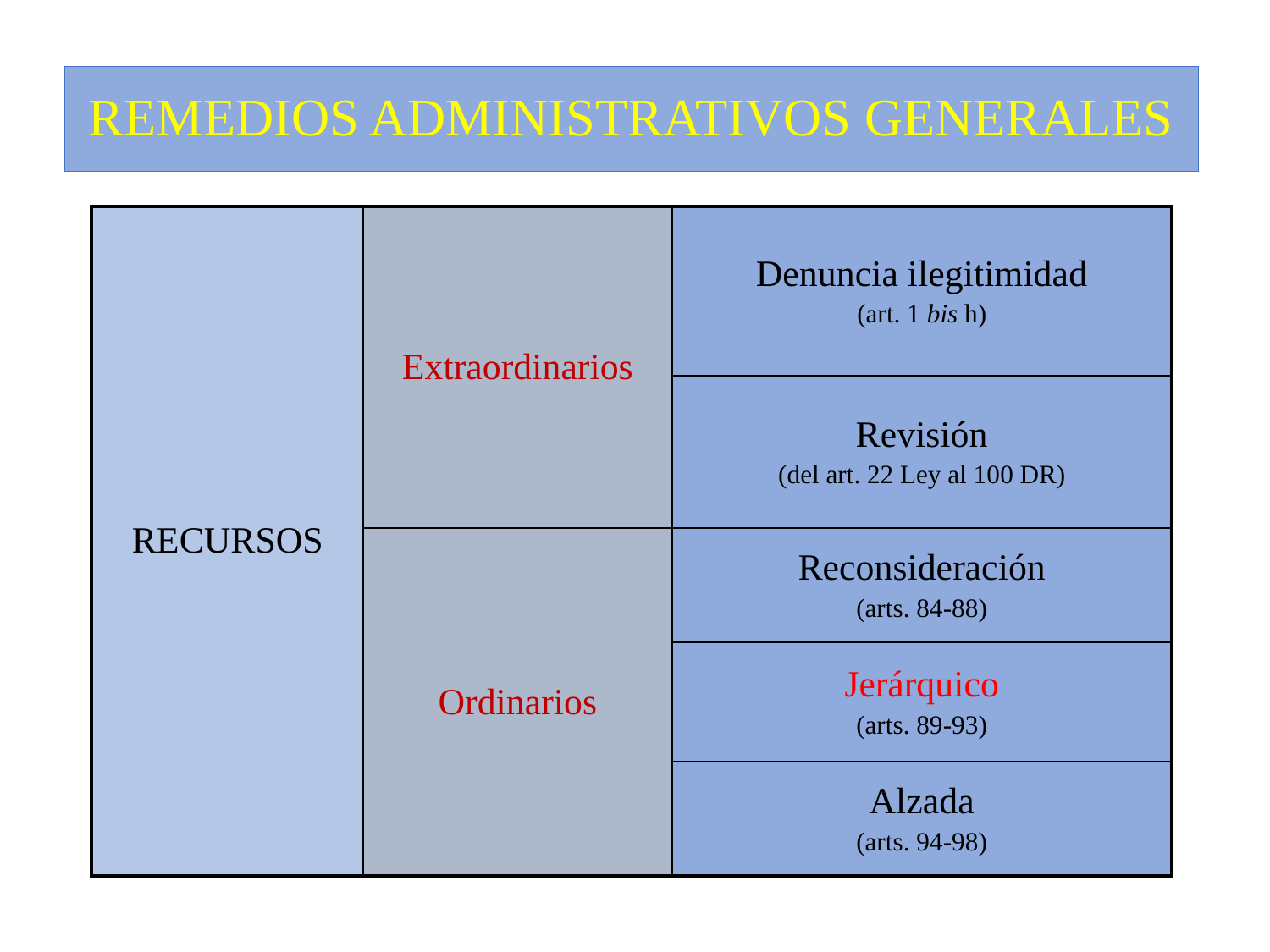

# REMEDIOS ADMINISTRATIVOS GENERALES
| RECURSOS | Extraordinarios | Denuncia ilegitimidad (art. 1 bis h) |
| --- | --- | --- |
|  |  | Revisión (del art. 22 Ley al 100 DR) |
|  | Ordinarios | Reconsideración (arts. 84-88) |
|  |  | Jerárquico (arts. 89-93) |
|  |  | Alzada (arts. 94-98) |